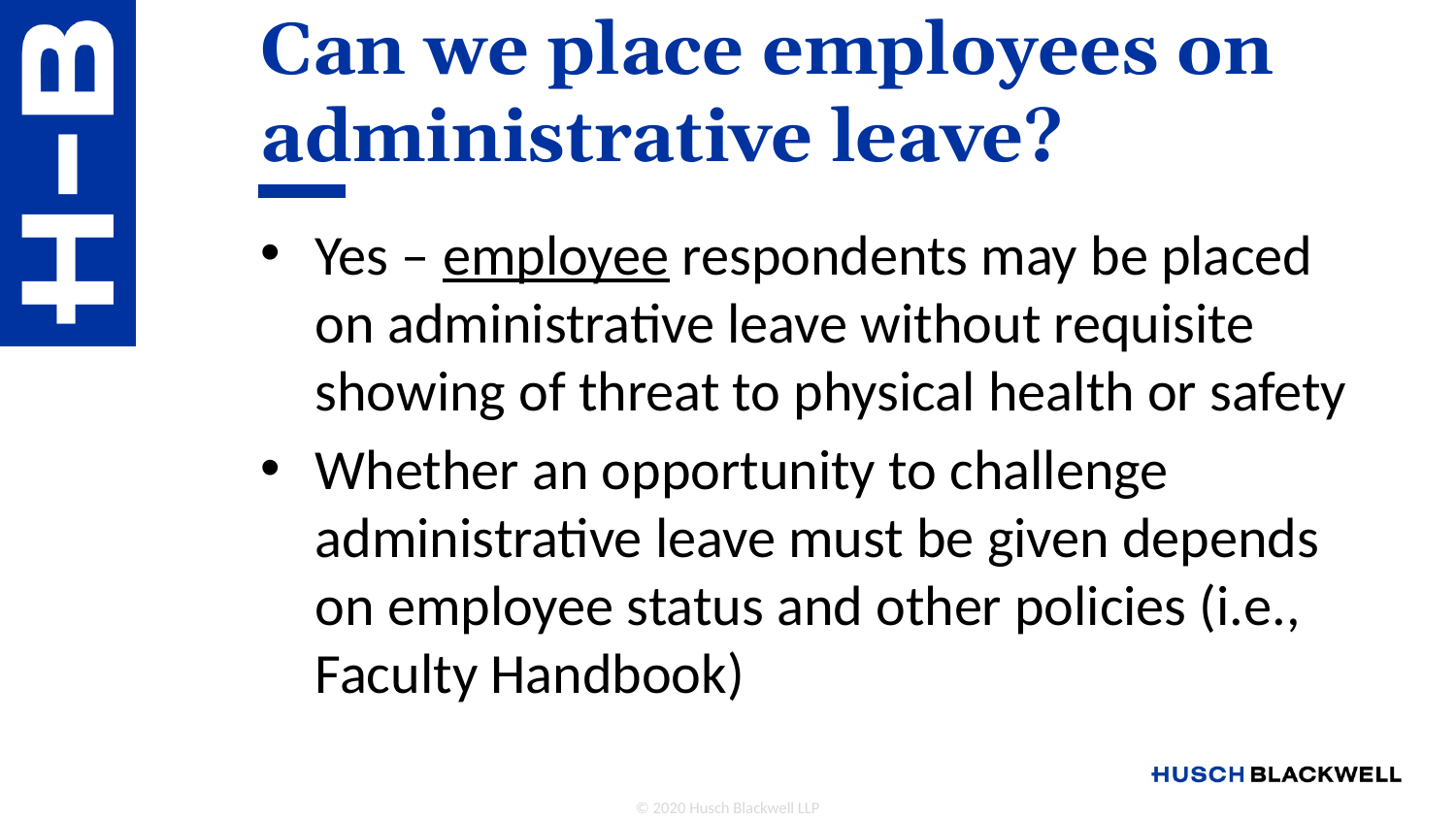

# Can we place employees on administrative leave?
Yes – employee respondents may be placed on administrative leave without requisite showing of threat to physical health or safety
Whether an opportunity to challenge administrative leave must be given depends on employee status and other policies (i.e., Faculty Handbook)